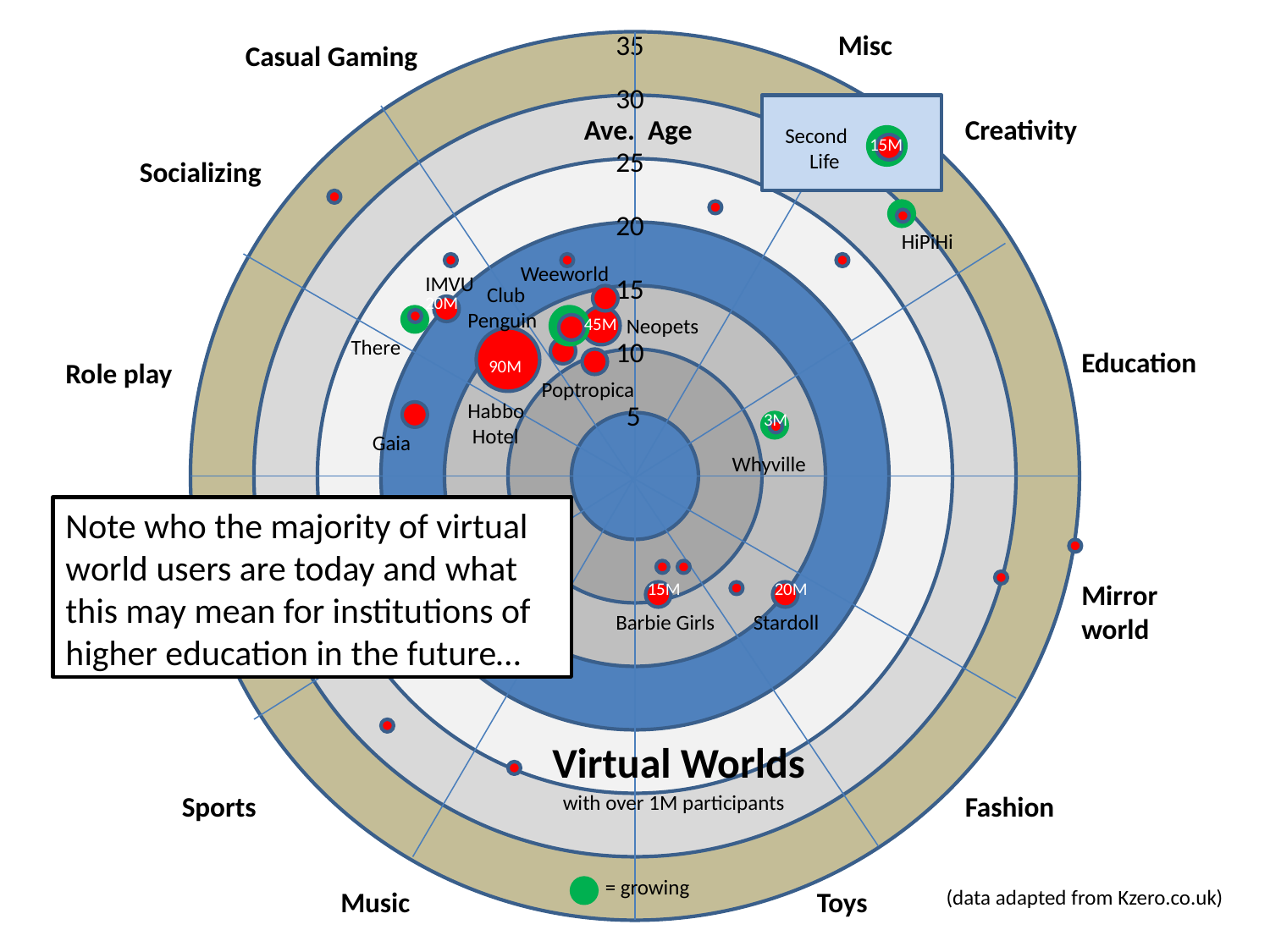

35
Misc

Casual Gaming
30

Ave.  Age
Creativity
Second
     Life
15M

25
Socializing

O Brave New World

20

HiPiHi

Weeworld

IMVU
15
    Club Penguin
20M

45M

Neopets

There

10

Education
Role play
90M

Poptropica
Habbo
 Hotel
5

3M

Gaia
Whyville
Note who the majority of virtual world users are today and what this may mean for institutions of higher education in the future…

TV
15M
20M

Mirror
world

Barbie Girls
Stardoll

Virtual Worlds

Sports
with over 1M participants
Fashion
= growing
Music

Toys
(data adapted from Kzero.co.uk)